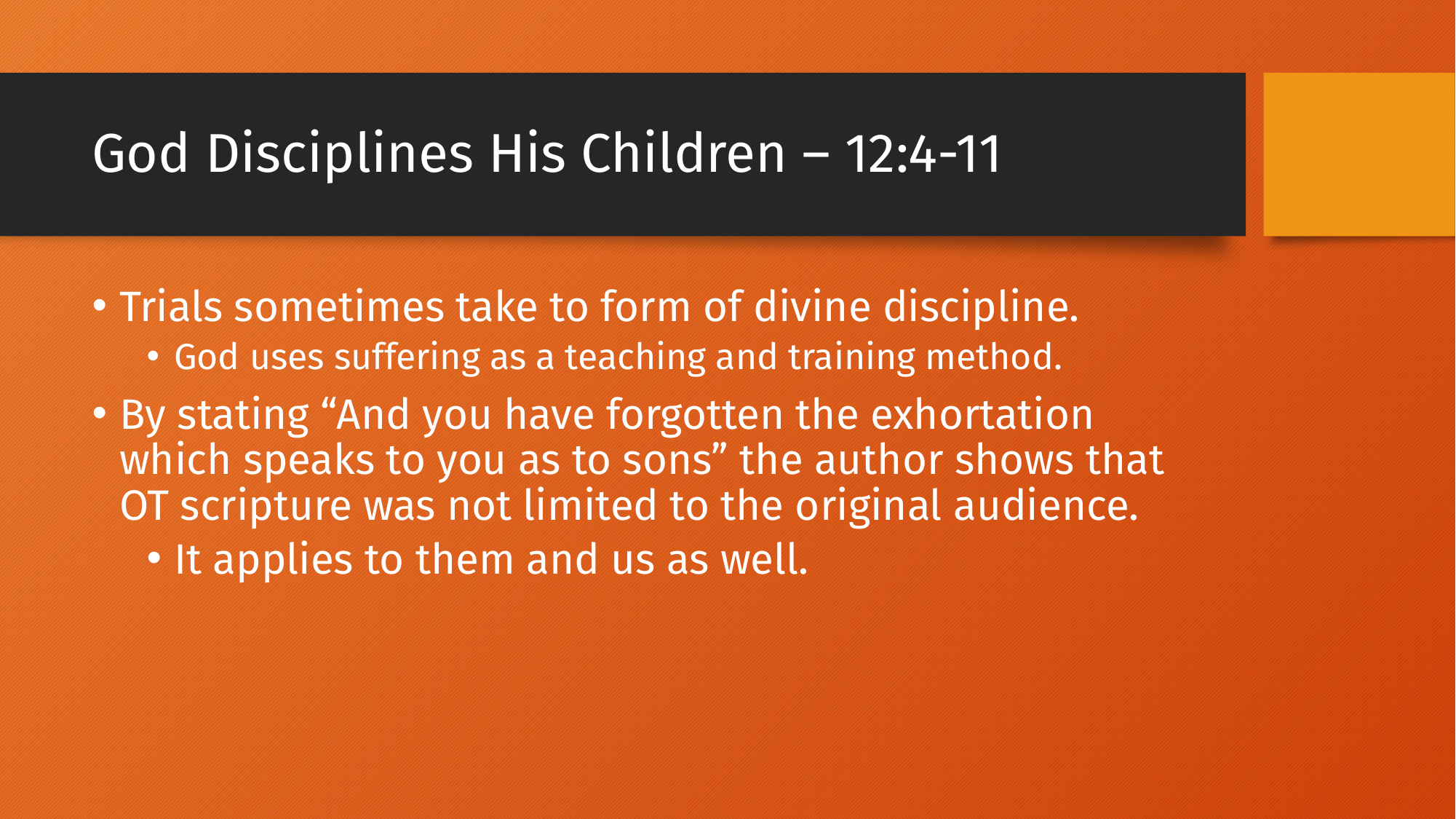

# God Disciplines His Children – 12:4-11
Trials sometimes take to form of divine discipline.
God uses suffering as a teaching and training method.
By stating “And you have forgotten the exhortation which speaks to you as to sons” the author shows that OT scripture was not limited to the original audience.
It applies to them and us as well.